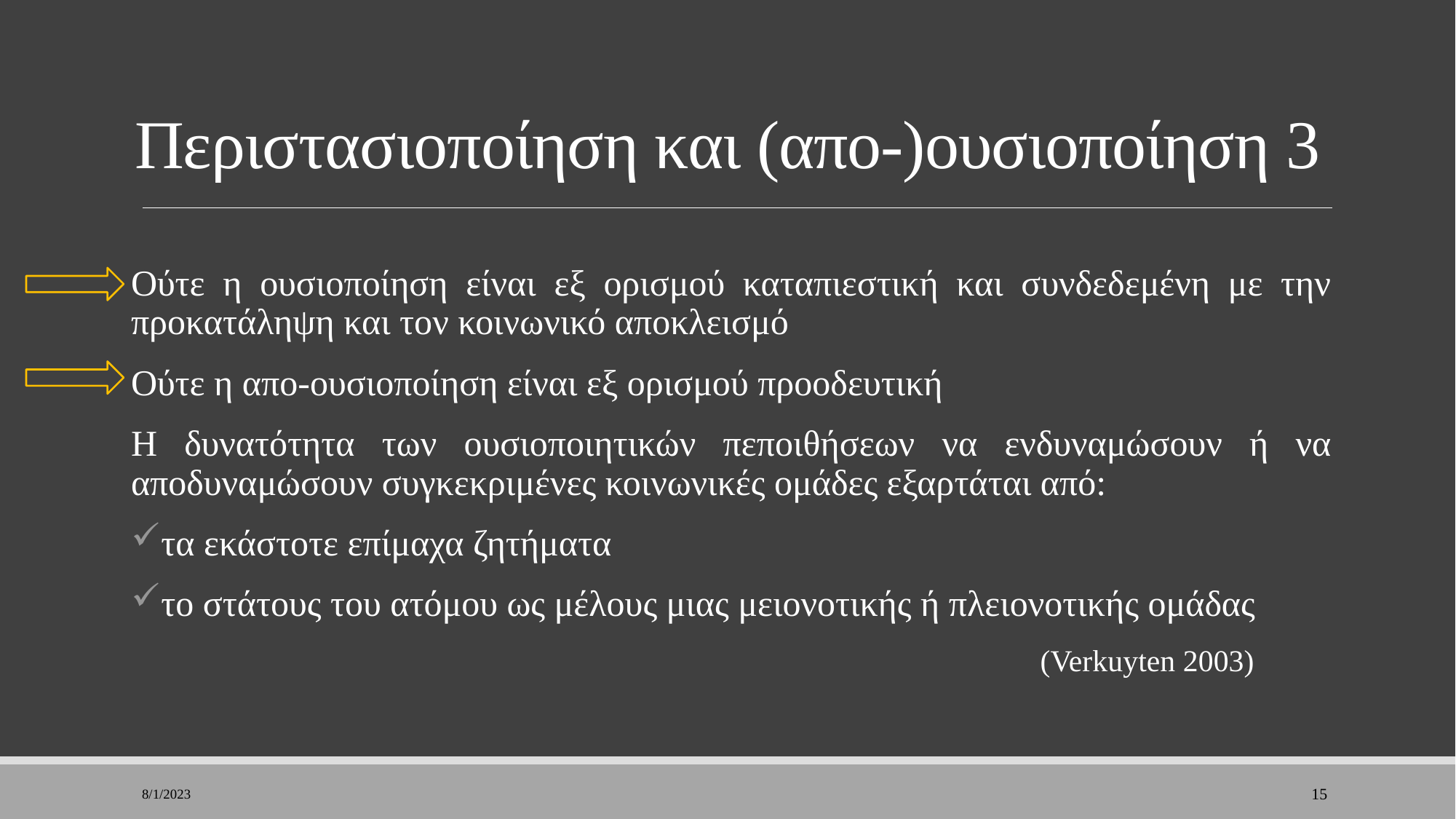

# Περιστασιοποίηση και (απο-)ουσιοποίηση 3
Ούτε η ουσιοποίηση είναι εξ ορισμού καταπιεστική και συνδεδεμένη με την προκατάληψη και τον κοινωνικό αποκλεισμό
Ούτε η απο-ουσιοποίηση είναι εξ ορισμού προοδευτική
Η δυνατότητα των ουσιοποιητικών πεποιθήσεων να ενδυναμώσουν ή να αποδυναμώσουν συγκεκριμένες κοινωνικές ομάδες εξαρτάται από:
τα εκάστοτε επίμαχα ζητήματα
το στάτους του ατόμου ως μέλους μιας μειονοτικής ή πλειονοτικής ομάδας
                                                                                                                       (Verkuyten 2003)

8/1/2023
15